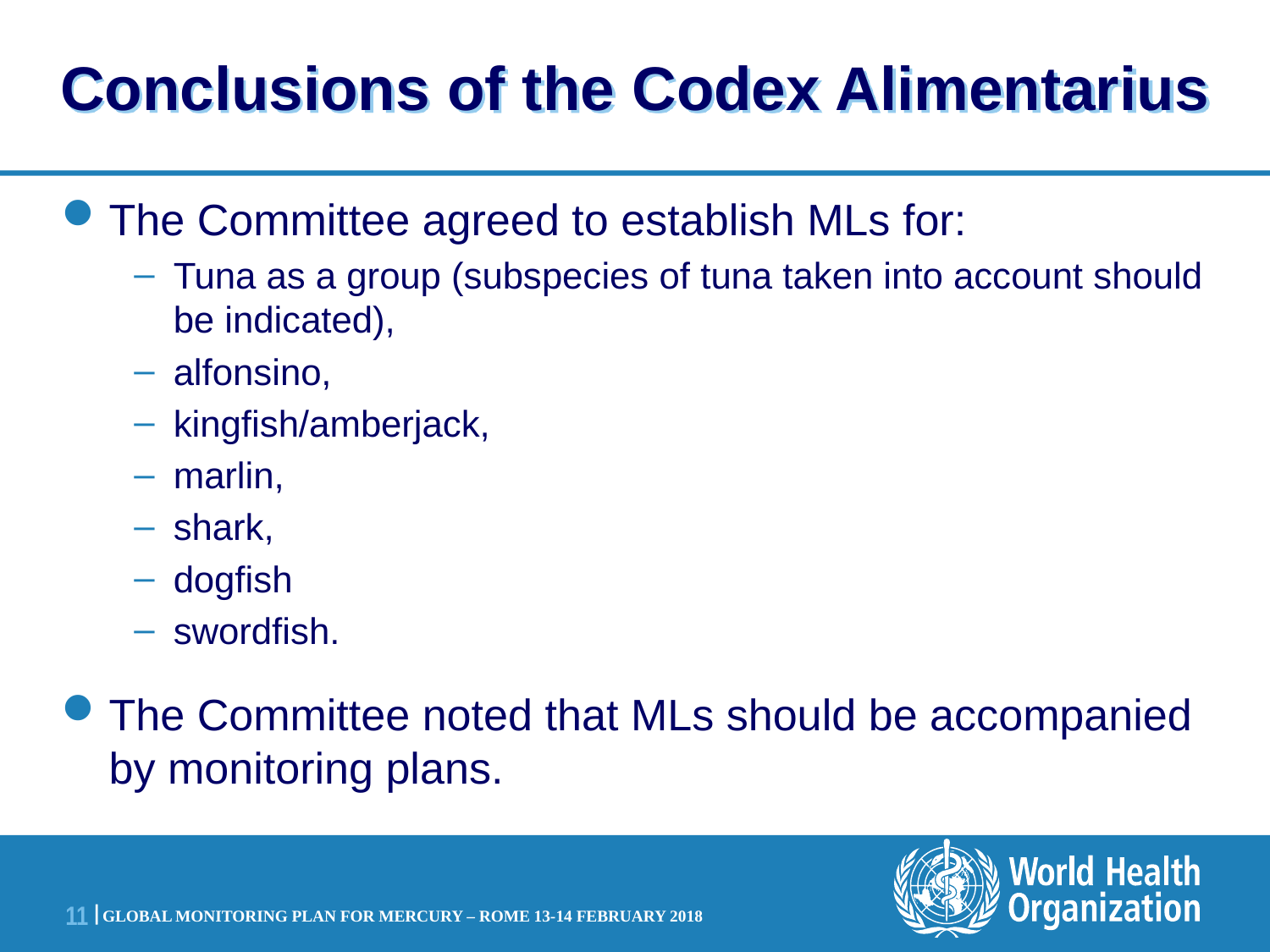

# Conclusions of the Codex Alimentarius
The Committee agreed to establish MLs for:
Tuna as a group (subspecies of tuna taken into account should be indicated),
alfonsino,
kingfish/amberjack,
marlin,
shark,
dogfish
swordfish.
The Committee noted that MLs should be accompanied by monitoring plans.